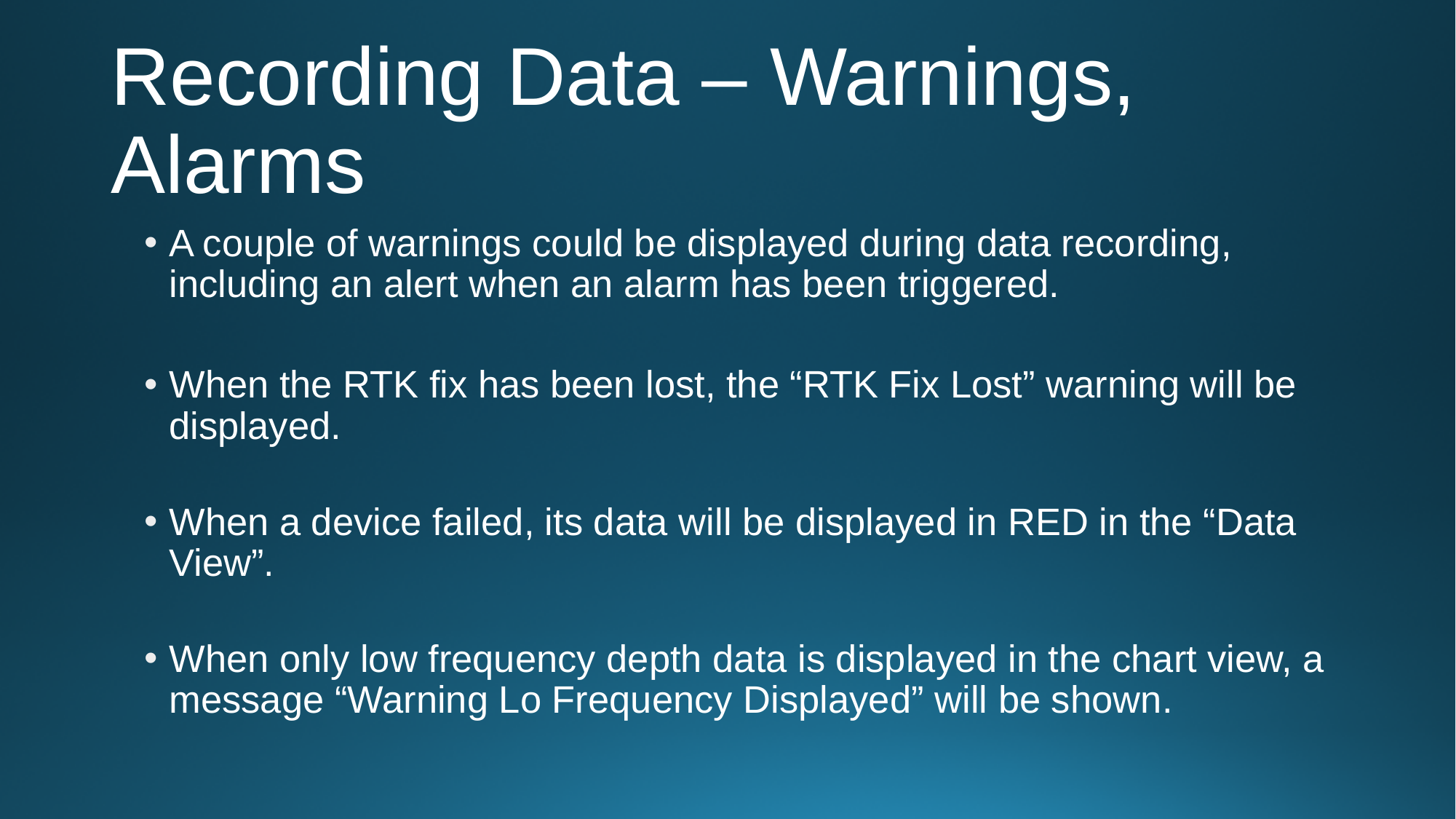

# Recording Data – Warnings, Alarms
A couple of warnings could be displayed during data recording, including an alert when an alarm has been triggered.
When the RTK fix has been lost, the “RTK Fix Lost” warning will be displayed.
When a device failed, its data will be displayed in RED in the “Data View”.
When only low frequency depth data is displayed in the chart view, a message “Warning Lo Frequency Displayed” will be shown.